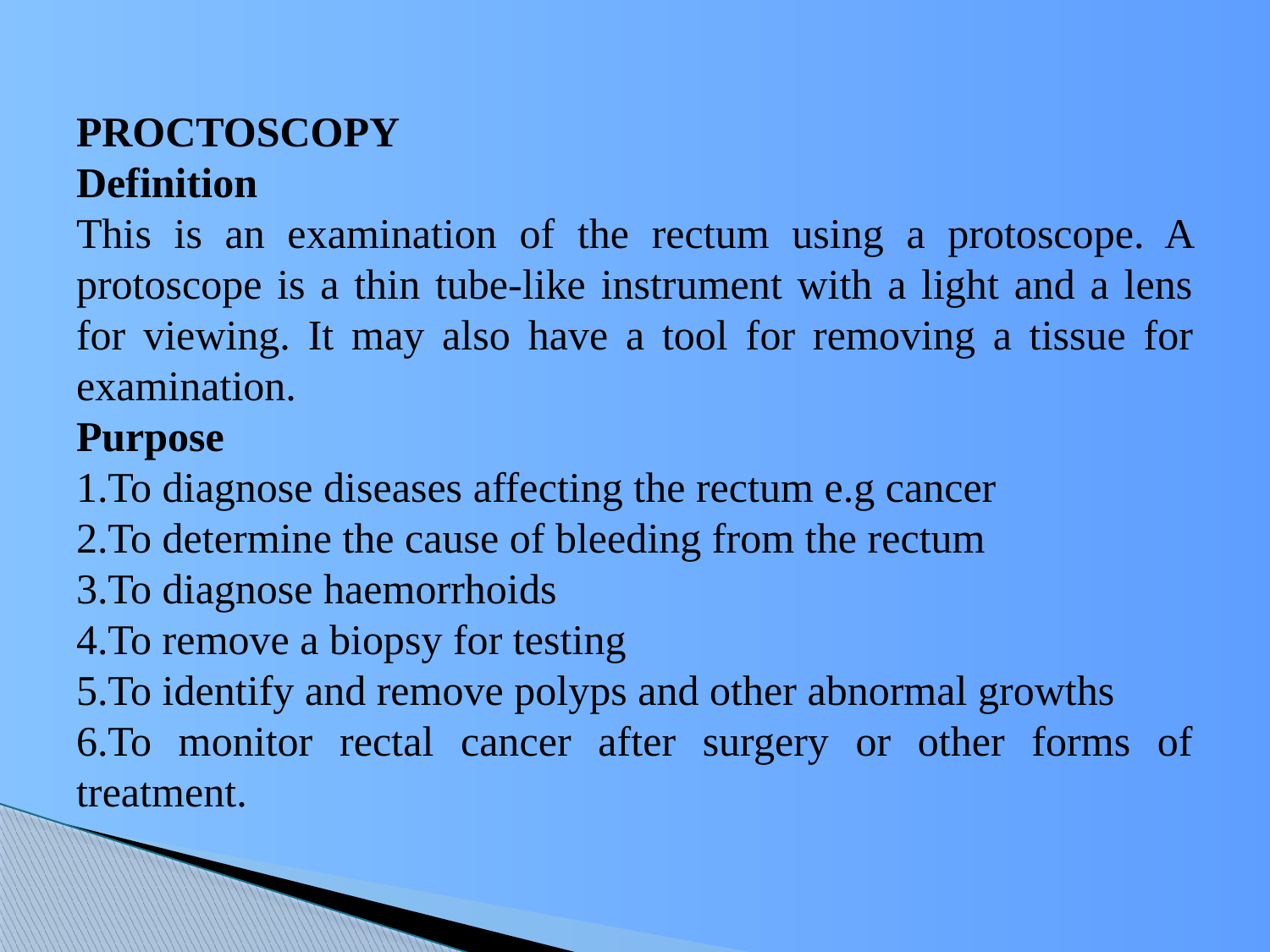

PROCTOSCOPY
Definition
This is an examination of the rectum using a protoscope. A protoscope is a thin tube-like instrument with a light and a lens for viewing. It may also have a tool for removing a tissue for examination.
Purpose
To diagnose diseases affecting the rectum e.g cancer
To determine the cause of bleeding from the rectum
To diagnose haemorrhoids
To remove a biopsy for testing
To identify and remove polyps and other abnormal growths
To monitor rectal cancer after surgery or other forms of treatment.